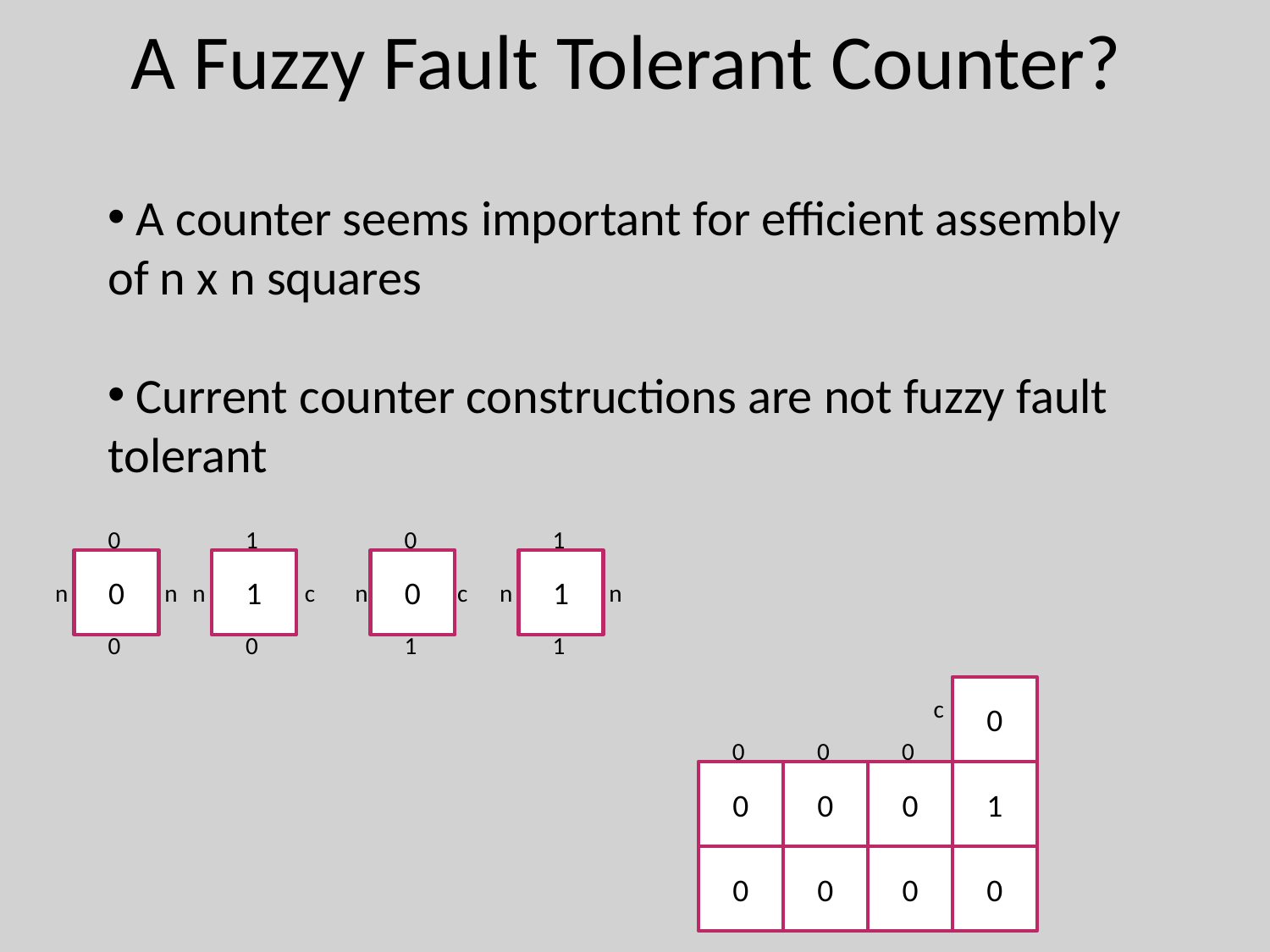

# A Fuzzy Fault Tolerant Counter?
 A counter seems important for efficient assembly of n x n squares

 Current counter constructions are not fuzzy fault tolerant
1
0
1
0
0
1
0
1
n
n
n
c
n
c
n
n
0
0
1
1
0
c
0
0
0
0
0
0
1
0
0
0
0